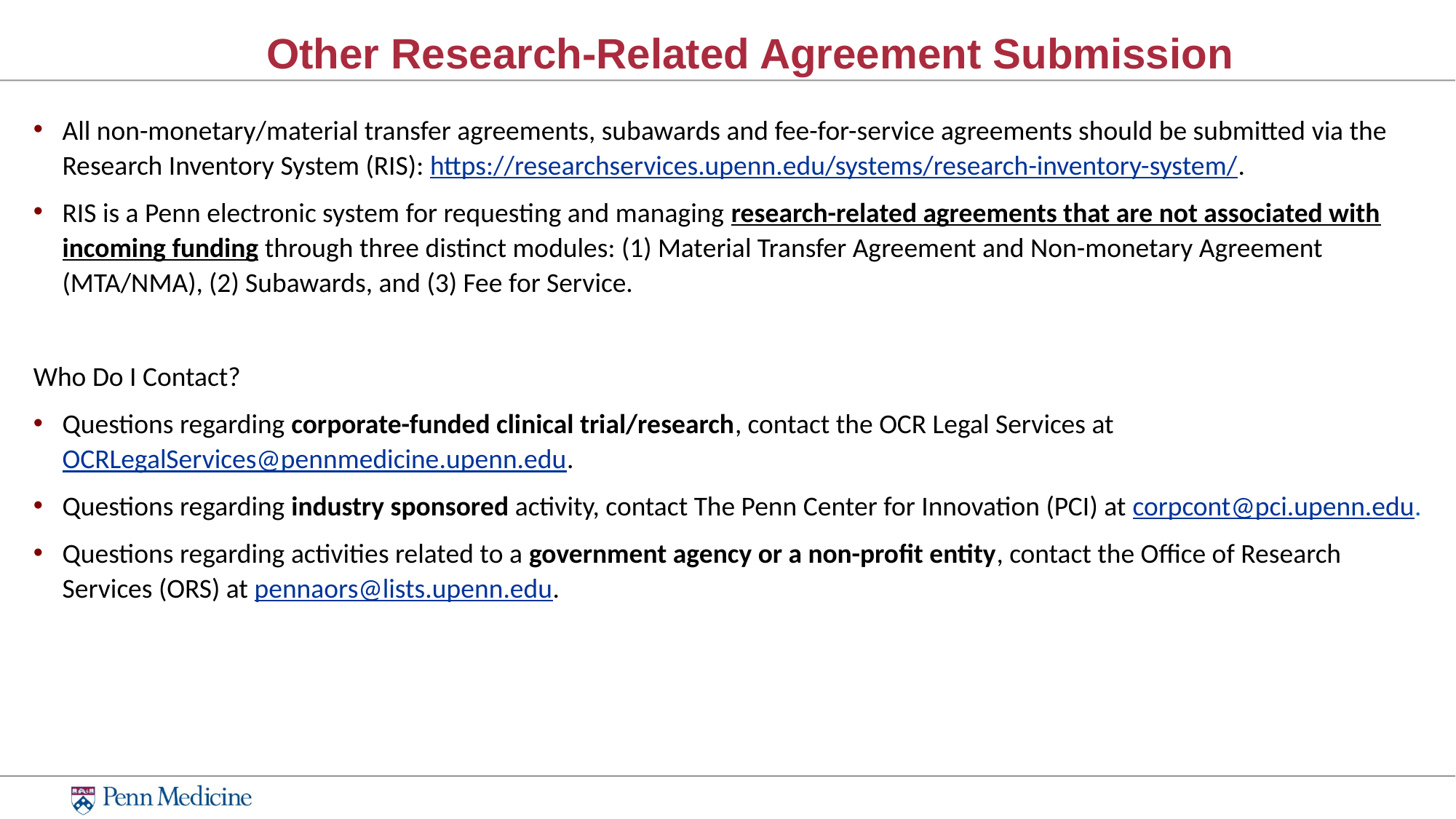

# Other Research-Related Agreement Submission
All non-monetary/material transfer agreements, subawards and fee-for-service agreements should be submitted via the Research Inventory System (RIS): https://researchservices.upenn.edu/systems/research-inventory-system/.
RIS is a Penn electronic system for requesting and managing research-related agreements that are not associated with incoming funding through three distinct modules: (1) Material Transfer Agreement and Non-monetary Agreement (MTA/NMA), (2) Subawards, and (3) Fee for Service.

Who Do I Contact?
Questions regarding corporate-funded clinical trial/research, contact the OCR Legal Services at OCRLegalServices@pennmedicine.upenn.edu.
Questions regarding industry sponsored activity, contact The Penn Center for Innovation (PCI) at corpcont@pci.upenn.edu.
Questions regarding activities related to a government agency or a non-profit entity, contact the Office of Research Services (ORS) at pennaors@lists.upenn.edu.